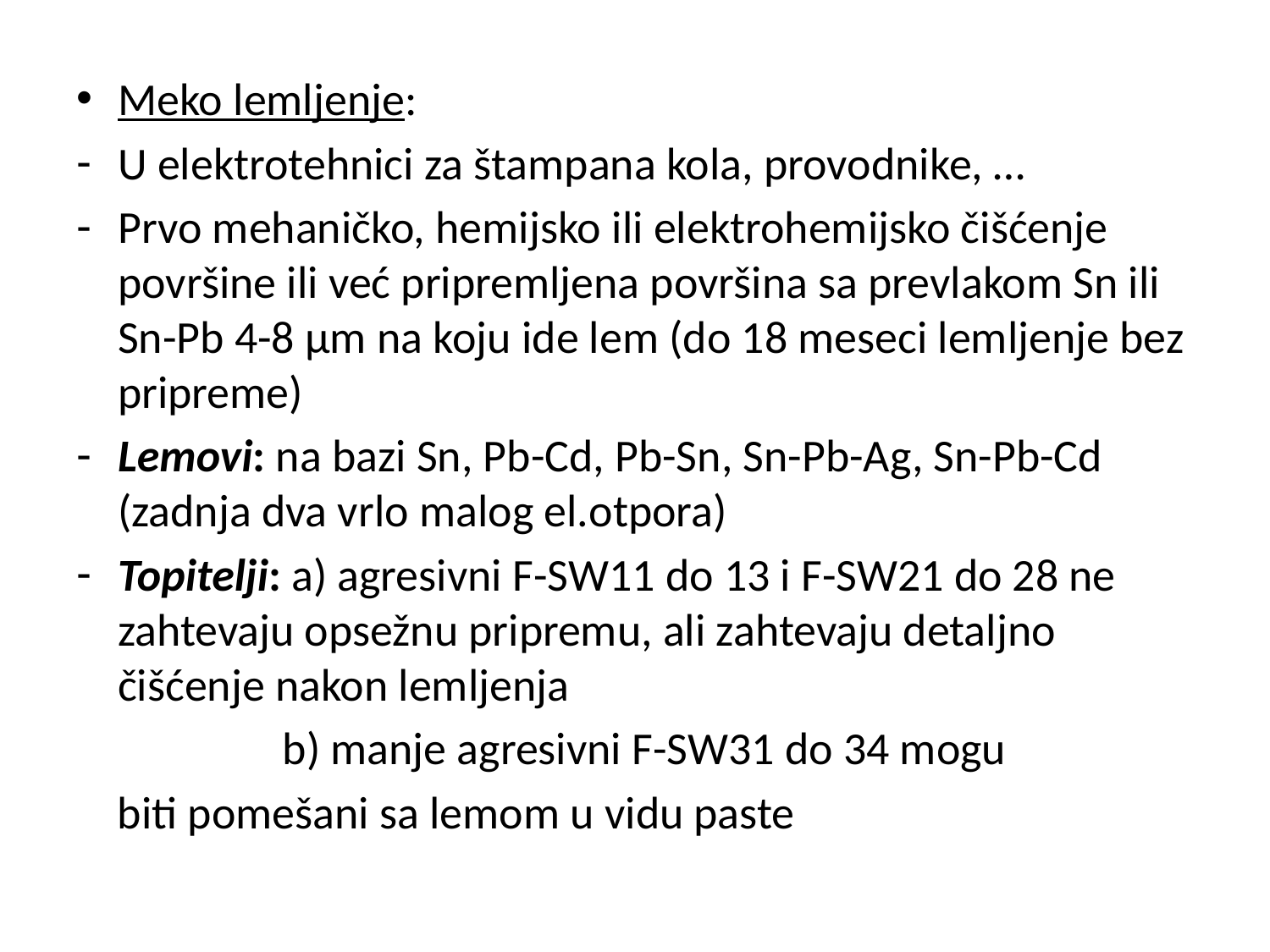

Meko lemljenje:
U elektrotehnici za štampana kola, provodnike, …
Prvo mehaničko, hemijsko ili elektrohemijsko čišćenje površine ili već pripremljena površina sa prevlakom Sn ili Sn-Pb 4-8 µm na koju ide lem (do 18 meseci lemljenje bez pripreme)
Lemovi: na bazi Sn, Pb-Cd, Pb-Sn, Sn-Pb-Ag, Sn-Pb-Cd (zadnja dva vrlo malog el.otpora)
Topitelji: a) agresivni F-SW11 do 13 i F-SW21 do 28 ne zahtevaju opsežnu pripremu, ali zahtevaju detaljno čišćenje nakon lemljenja
	          b) manje agresivni F-SW31 do 34 mogu
    biti pomešani sa lemom u vidu paste